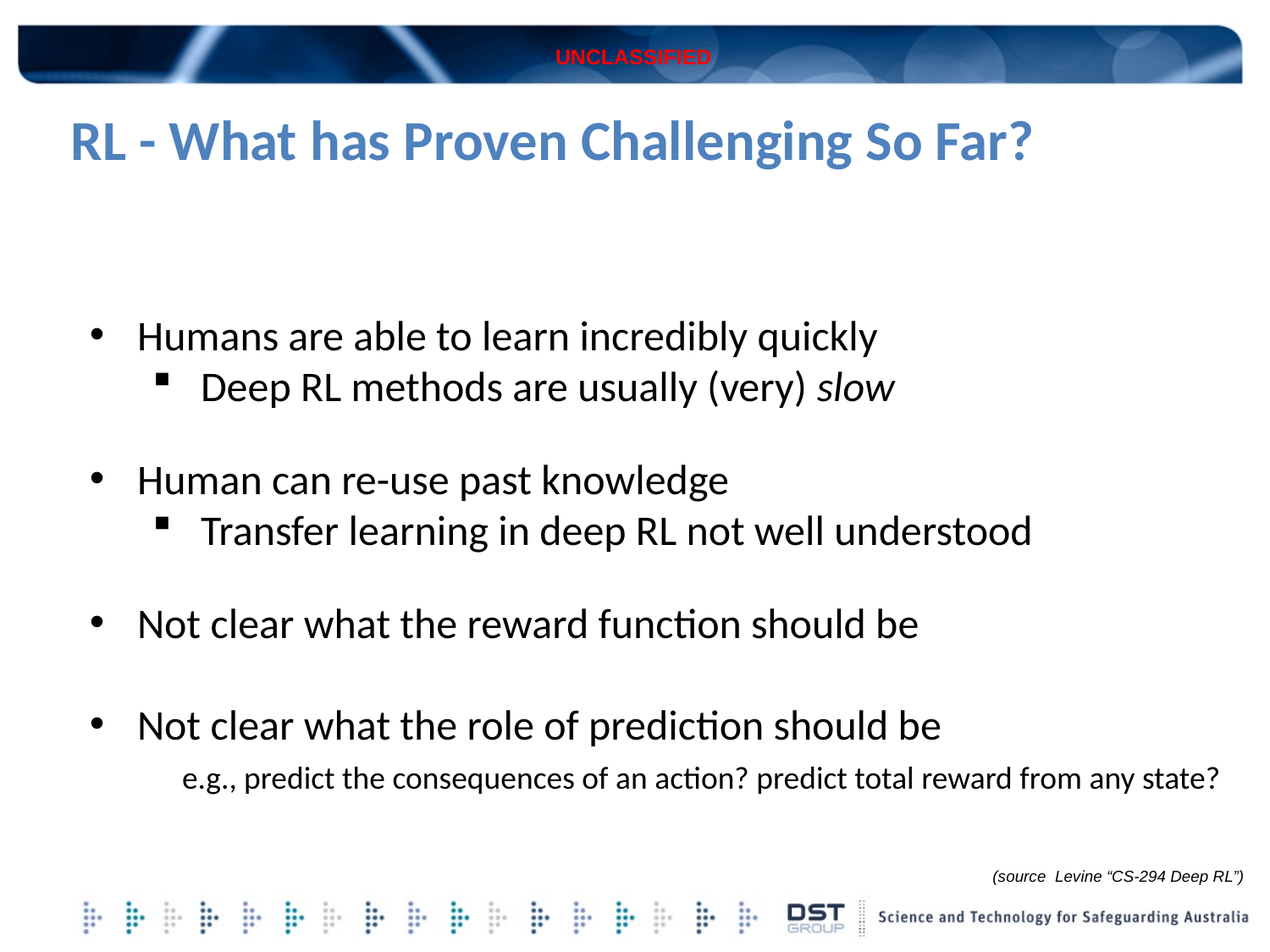

# RL - What has Proven Challenging So Far?

Humans are able to learn incredibly quickly
Deep RL methods are usually (very) slow

Human can re-use past knowledge
Transfer learning in deep RL not well understood

Not clear what the reward function should be

Not clear what the role of prediction should be
e.g., predict the consequences of an action? predict total reward from any state?
(source  Levine “CS-294 Deep RL”)